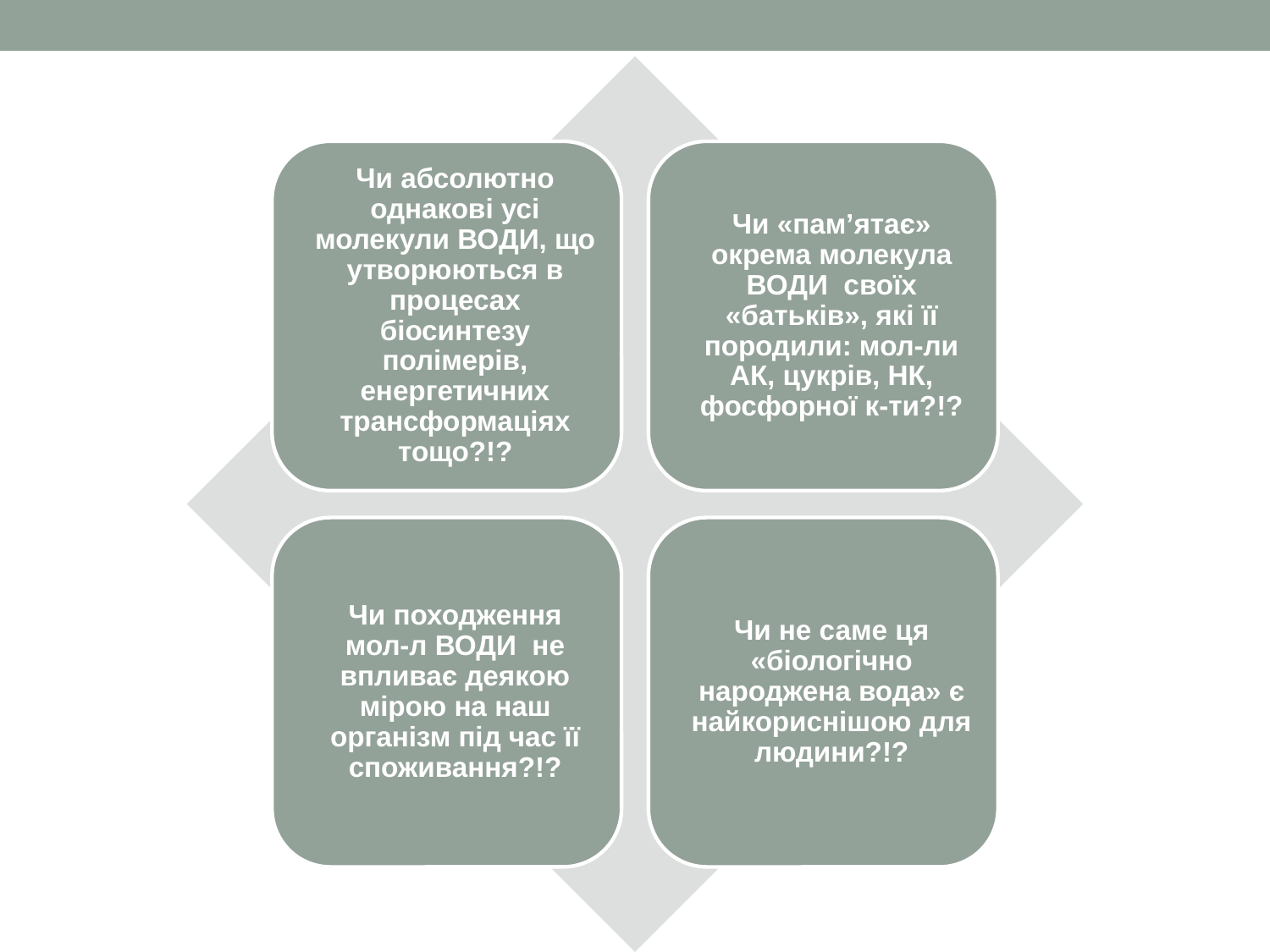

Чи абсолютно однакові усі молекули ВОДИ, що утворюються в процесах біосинтезу полімерів, енергетичних трансформаціях тощо?!?
Чи «пам’ятає» окрема молекула ВОДИ  своїх «батьків», які її породили: мол-ли АК, цукрів, НК, фосфорної к-ти?!?
Чи походження мол-л ВОДИ  не впливає деякою мірою на наш організм під час її споживання?!?
Чи не саме ця «біологічно народжена вода» є найкориснішою для людини?!?